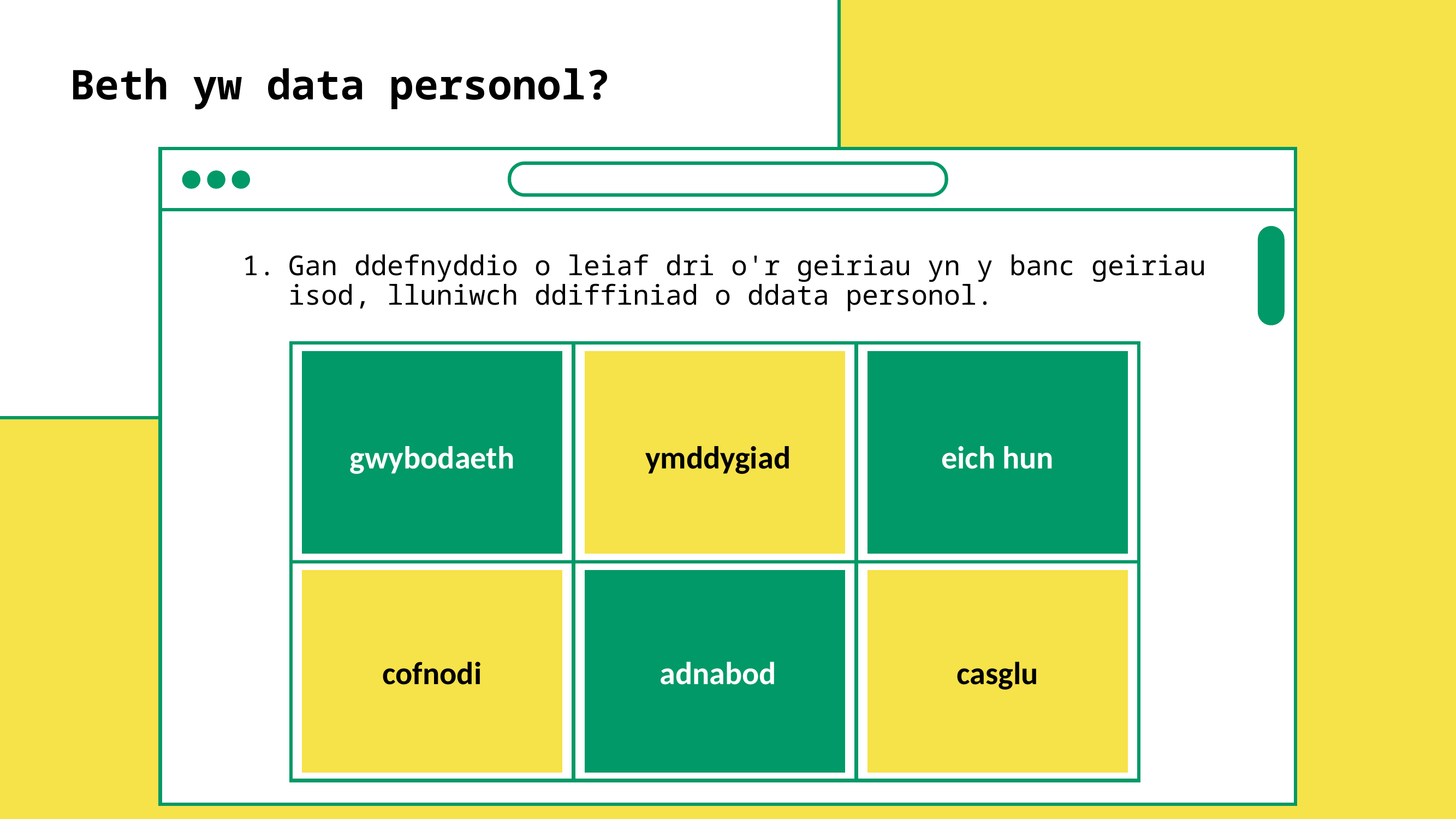

Beth yw data personol?

Gan ddefnyddio o leiaf dri o'r geiriau yn y banc geiriau isod, lluniwch ddiffiniad o ddata personol.

gwybodaeth

ymddygiad

eich hun

cofnodi

adnabod

casglu